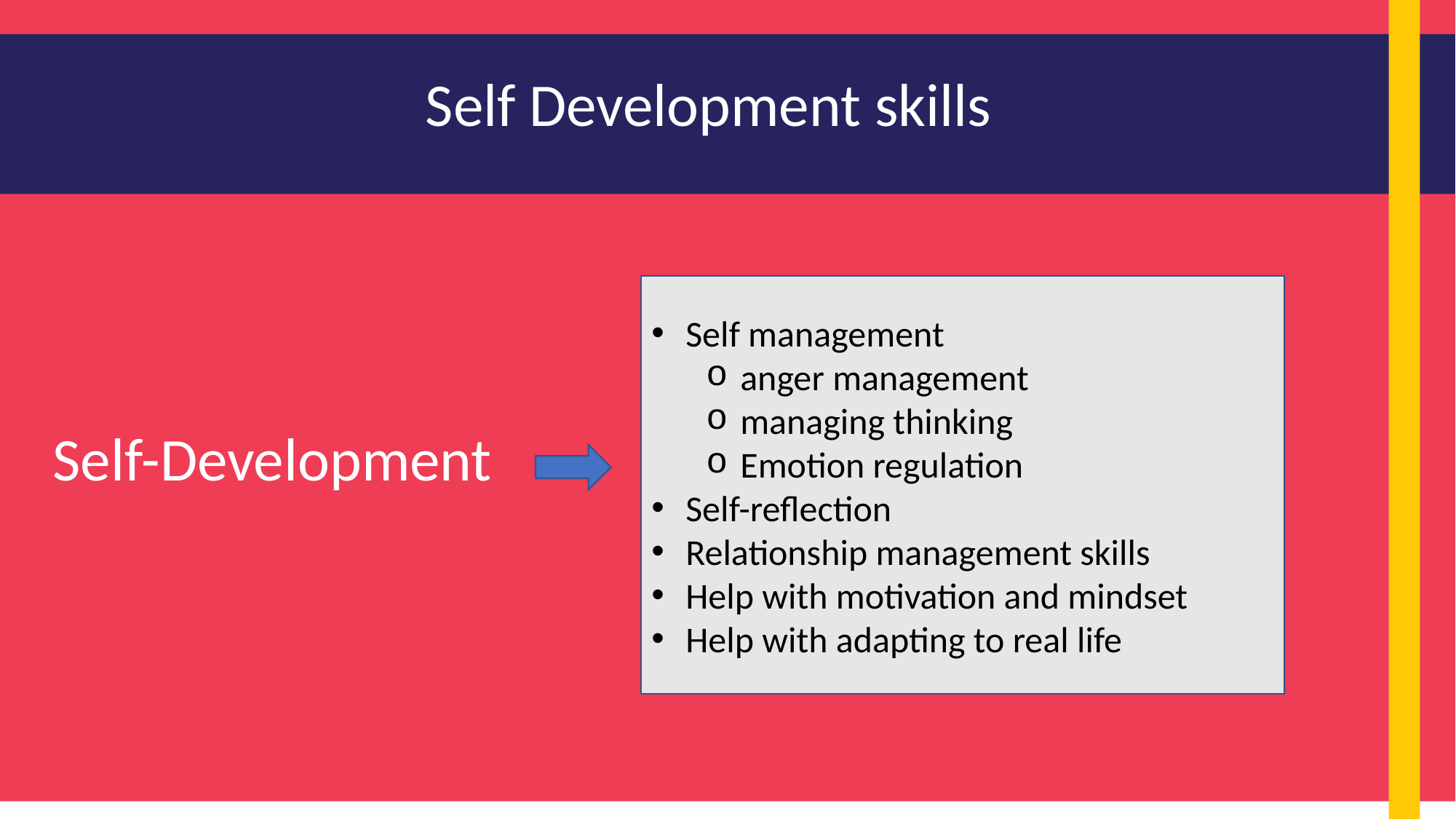

# Self Development skills

Self management
anger management
managing thinking
Emotion regulation
Self-reflection
Relationship management skills
Help with motivation and mindset
Help with adapting to real life

Self-Development